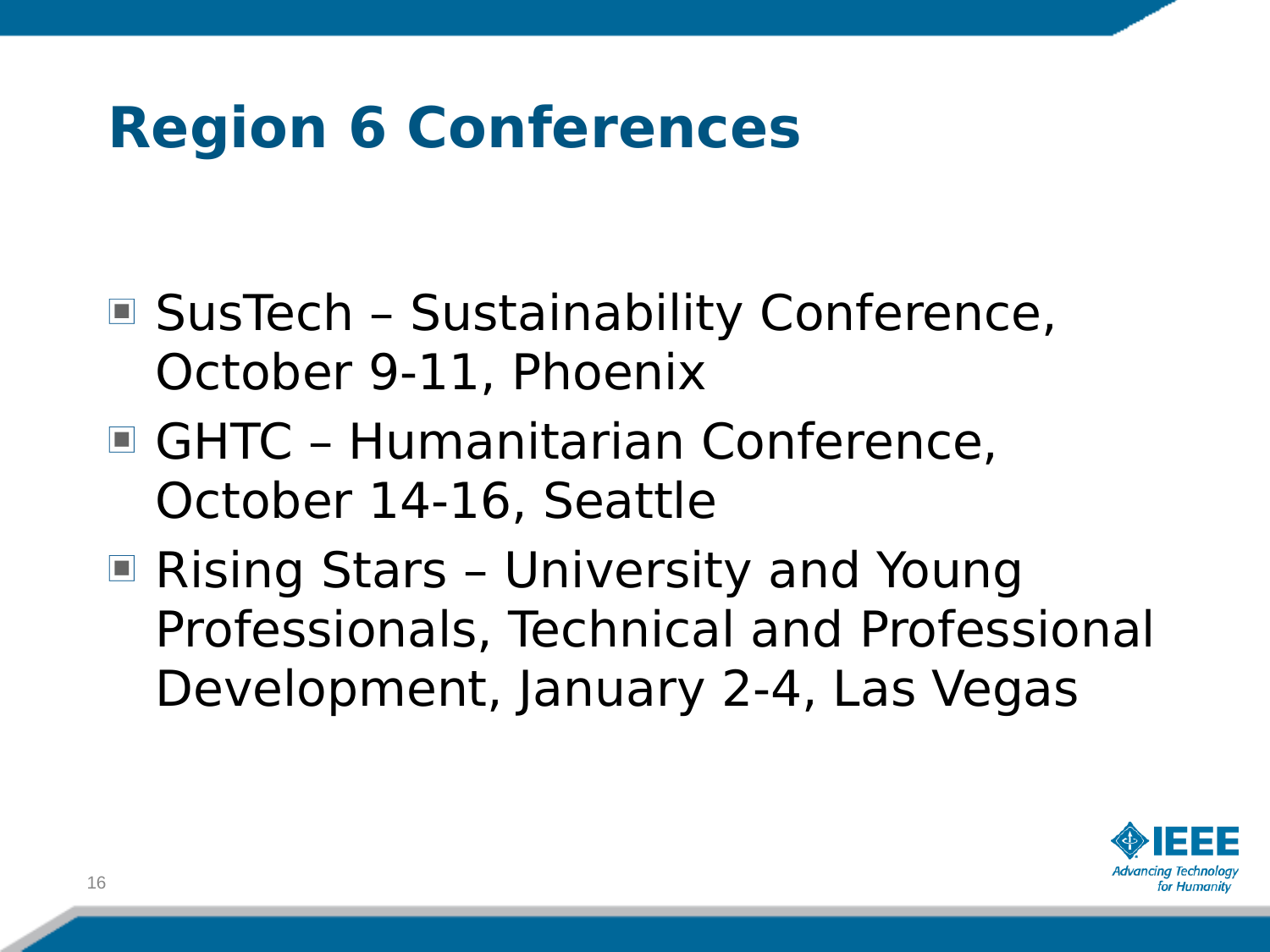

# Region 6 Conferences
SusTech – Sustainability Conference, October 9-11, Phoenix
GHTC – Humanitarian Conference, October 14-16, Seattle
Rising Stars – University and Young Professionals, Technical and Professional Development, January 2-4, Las Vegas
16